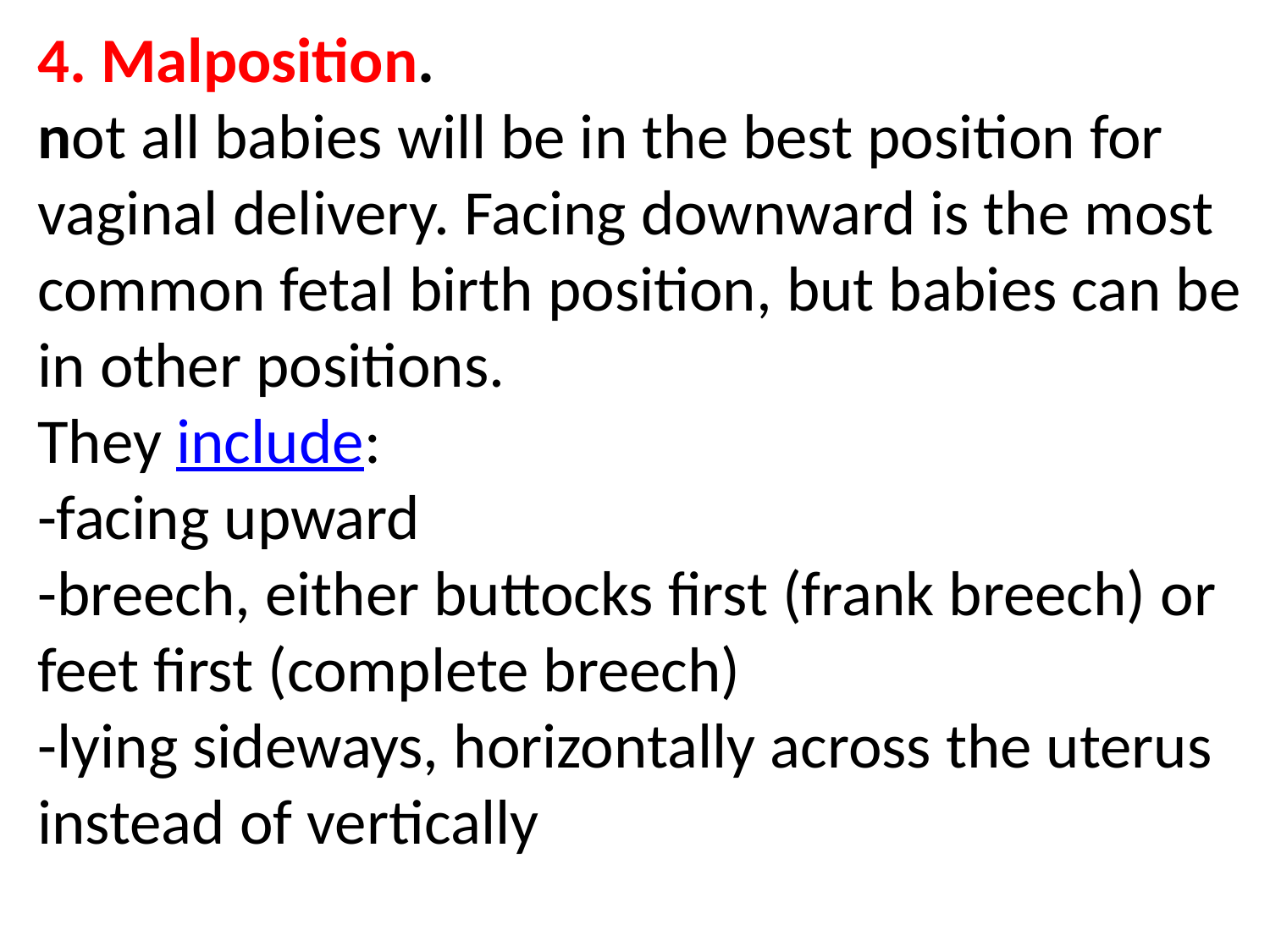

# 4. Malposition. not all babies will be in the best position for vaginal delivery. Facing downward is the most common fetal birth position, but babies can be in other positions. They include: -facing upward -breech, either buttocks first (frank breech) or feet first (complete breech) -lying sideways, horizontally across the uterus instead of vertically